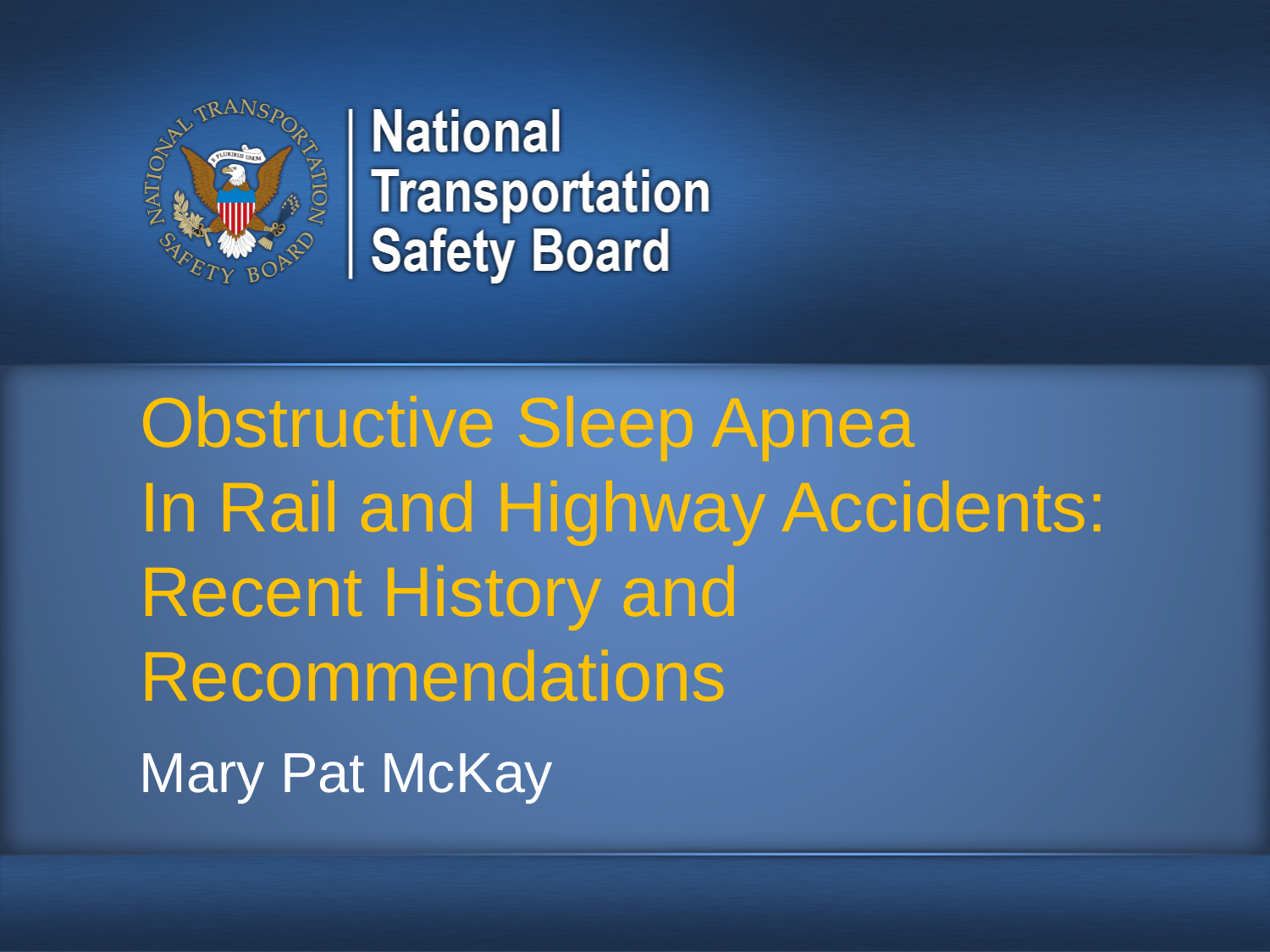

# Obstructive Sleep Apnea In Rail and Highway Accidents: Recent History and Recommendations
Mary Pat McKay